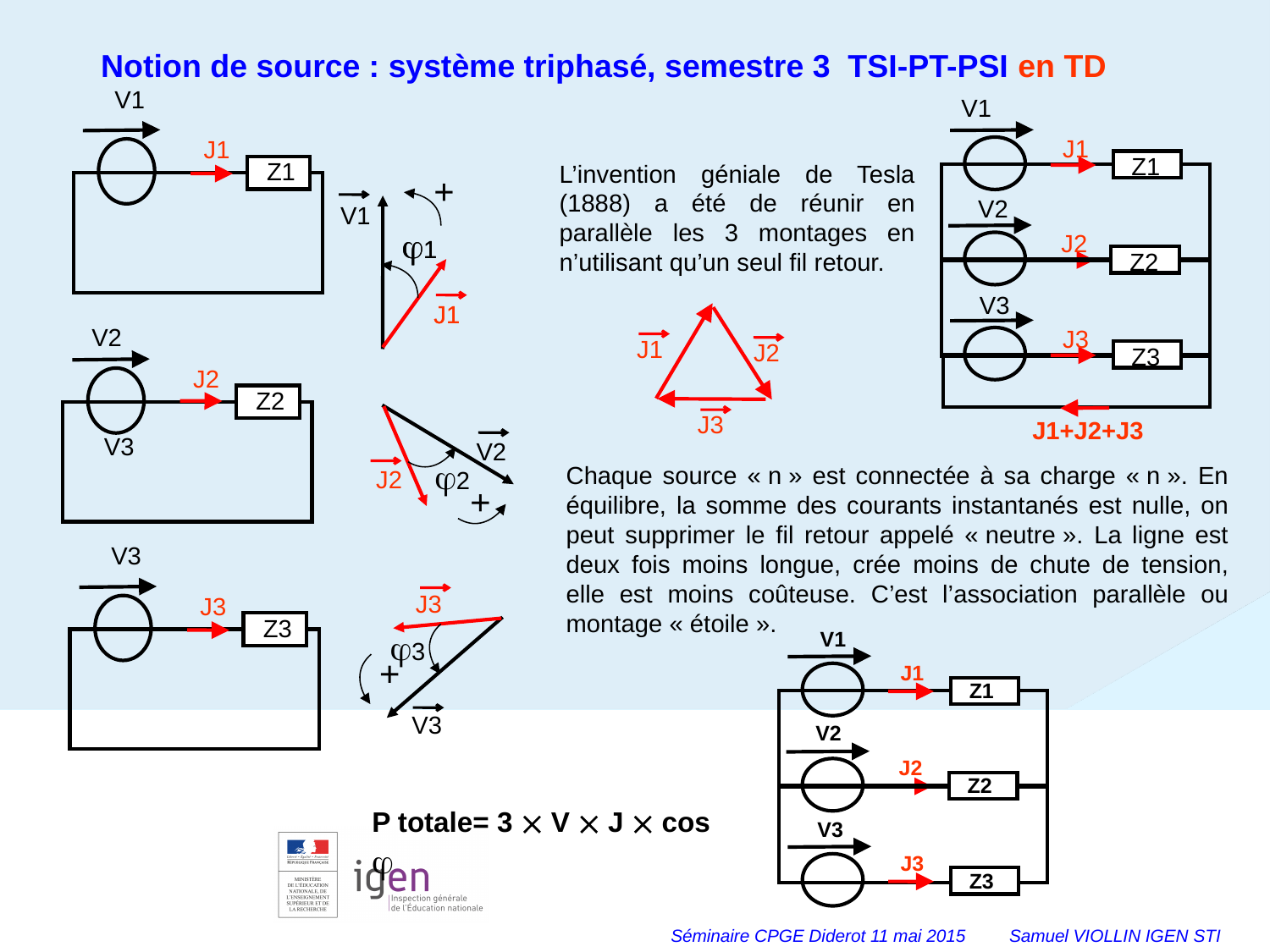

Notion de source : système triphasé, semestre 3  TSI-PT-PSI en TD
V1

V1

J1

Z1

V2

J2

Z2

V3

J3

Z3

J1+J2+J3
J1

L’invention géniale de Tesla (1888) a été de réunir en parallèle les 3 montages en n’utilisant qu’un seul fil retour.
Z1
+

V1
ϕ1
ϕ1

J1
J1

V2
J1
J2

J2

Z2

J3

V3

V2
ϕ2
J2
Chaque source « n » est connectée à sa charge « n ». En équilibre, la somme des courants instantanés est nulle, on peut supprimer le fil retour appelé « neutre ». La ligne est deux fois moins longue, crée moins de chute de tension, elle est moins coûteuse. C’est l’association parallèle ou montage « étoile ».

+

V3

J3

J3

Z3

ϕ3
V1

+

J1

Z1

V3

V2

J2

Z2

P totale= 3 × V × J × cos ϕ

V3

J3

Z3